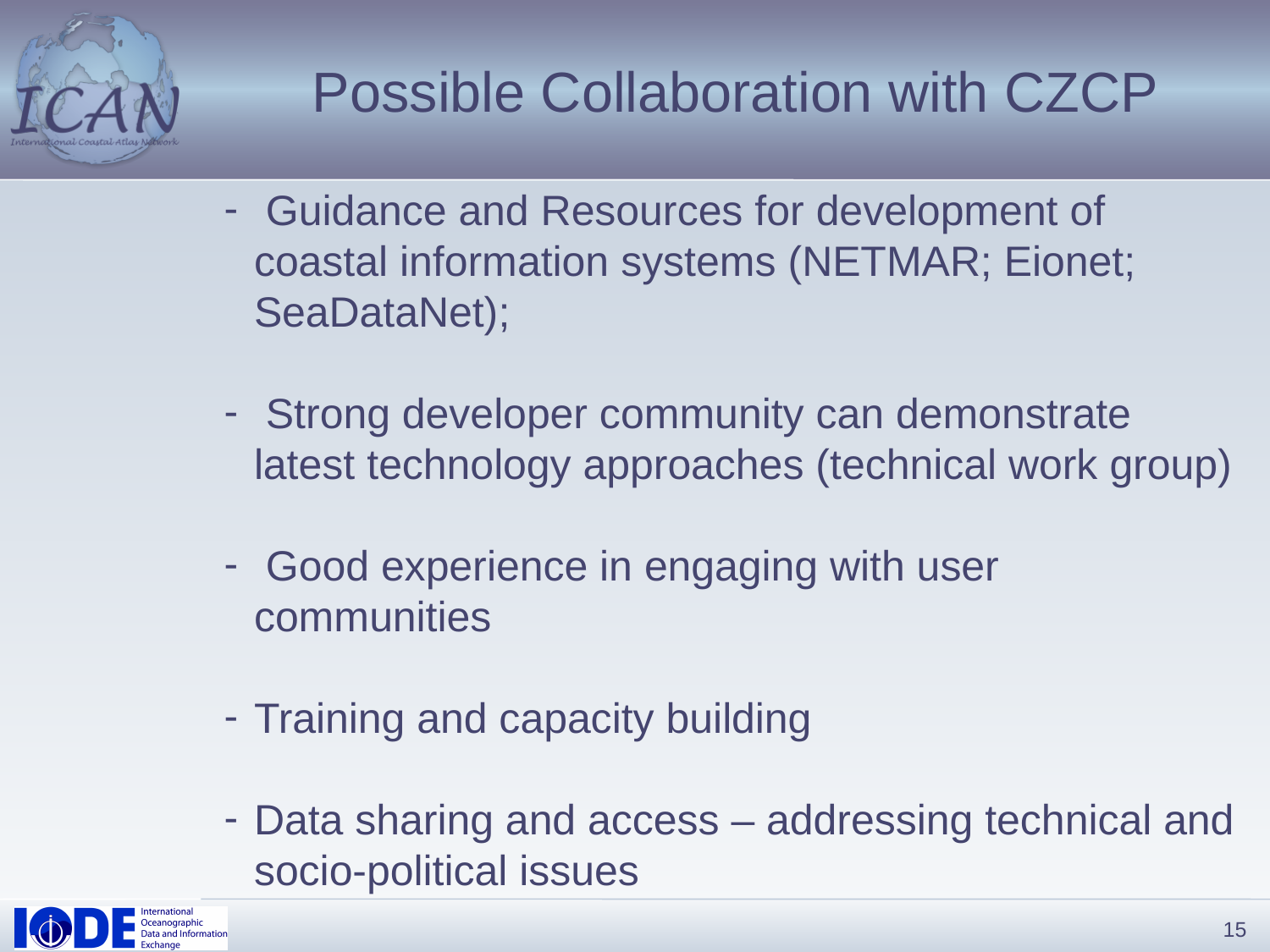

# Possible Collaboration with CZCP

 Guidance and Resources for development of coastal information systems (NETMAR; Eionet; SeaDataNet);

 Strong developer community can demonstrate latest technology approaches (technical work group)

 Good experience in engaging with user communities

Training and capacity building

Data sharing and access – addressing technical and socio-political issues
15